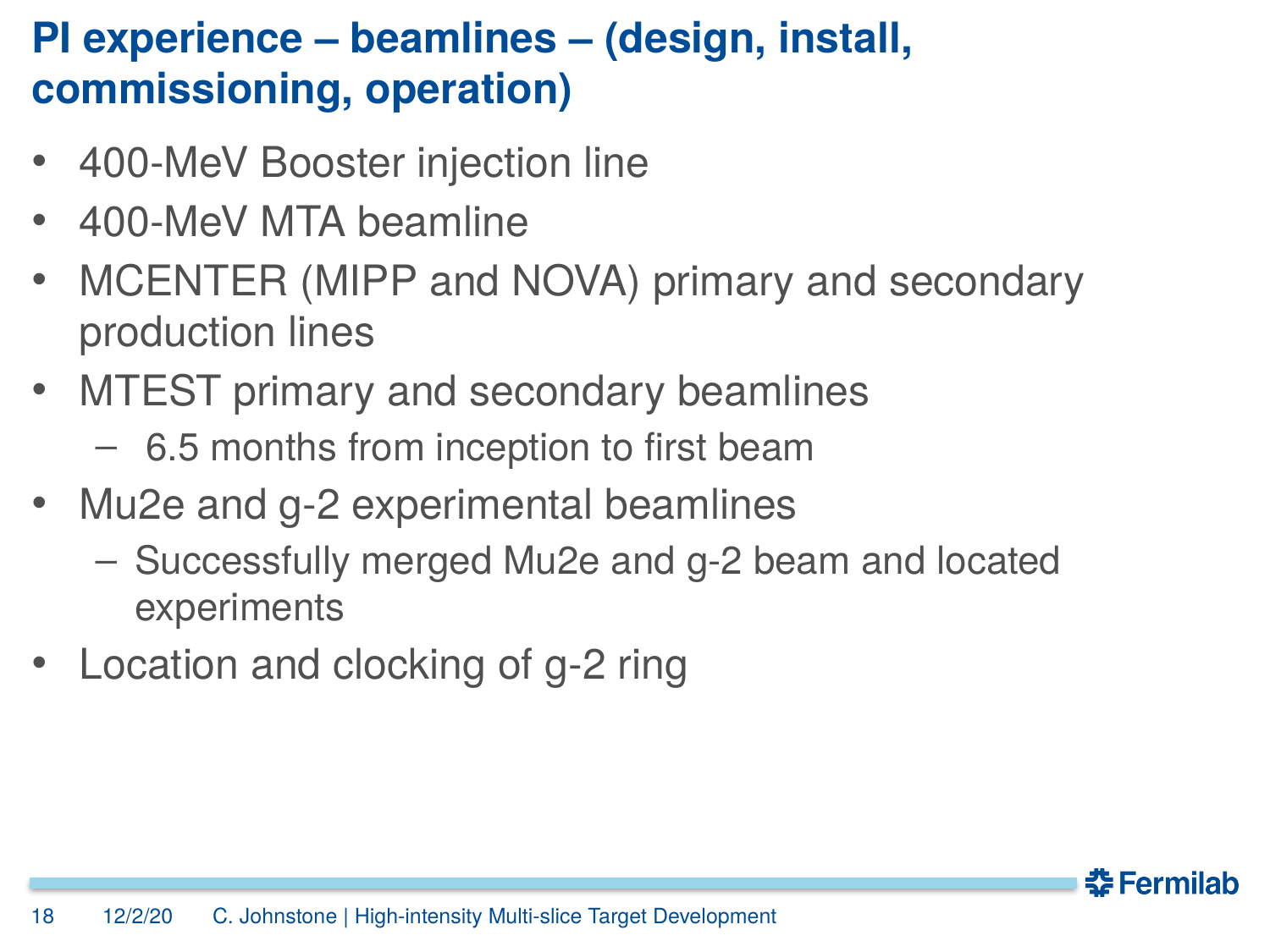

# PI experience – beamlines – (design, install, commissioning, operation)
400-MeV Booster injection line
400-MeV MTA beamline
MCENTER (MIPP and NOVA) primary and secondary production lines
MTEST primary and secondary beamlines
 6.5 months from inception to first beam
Mu2e and g-2 experimental beamlines
Successfully merged Mu2e and g-2 beam and located experiments
Location and clocking of g-2 ring
18
12/2/20
C. Johnstone | High-intensity Multi-slice Target Development